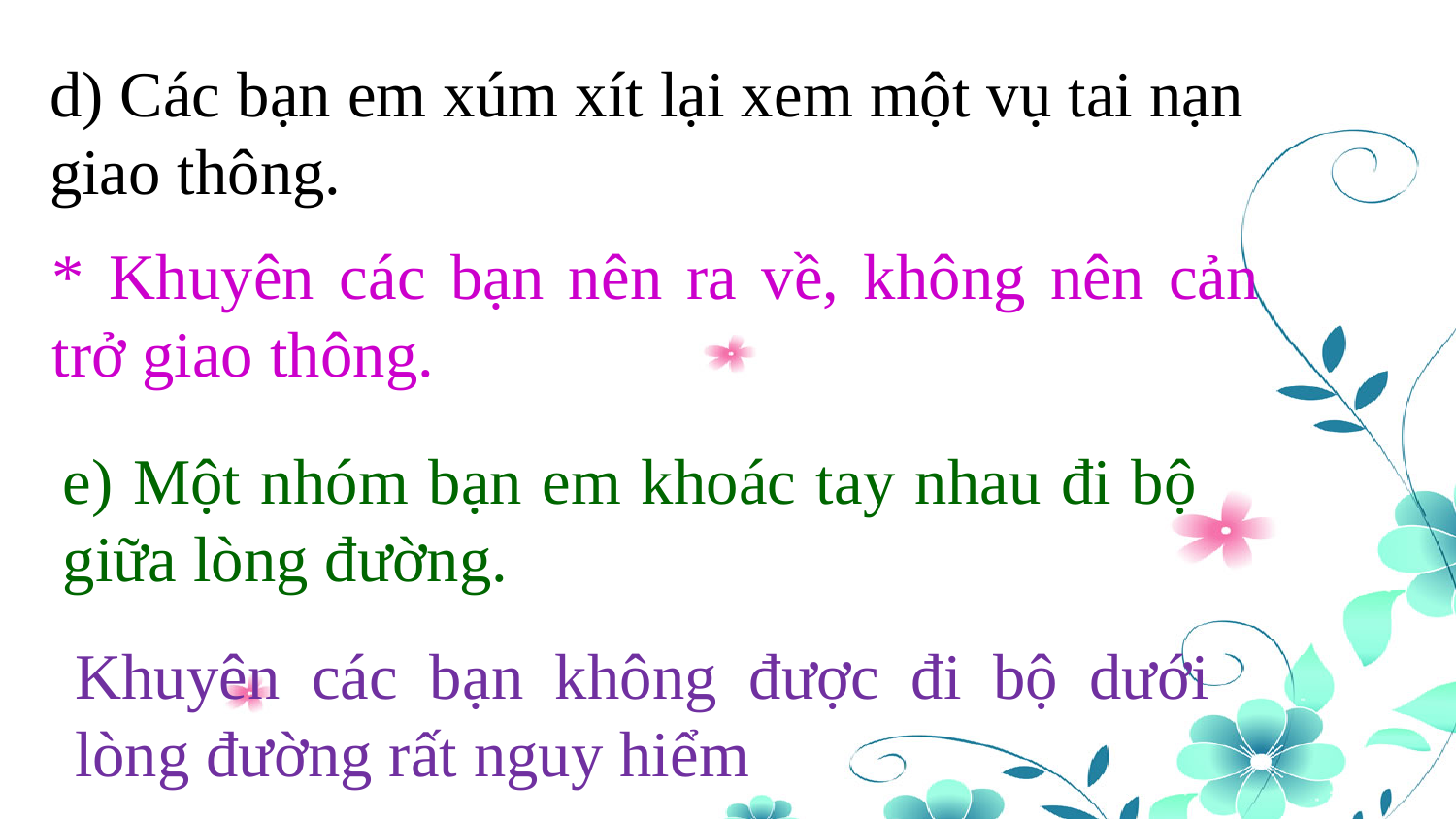

d) Các bạn em xúm xít lại xem một vụ tai nạn giao thông.
* Khuyên các bạn nên ra về, không nên cản trở giao thông.
e) Một nhóm bạn em khoác tay nhau đi bộ giữa lòng đường.
Khuyên các bạn không được đi bộ dưới lòng đường rất nguy hiểm